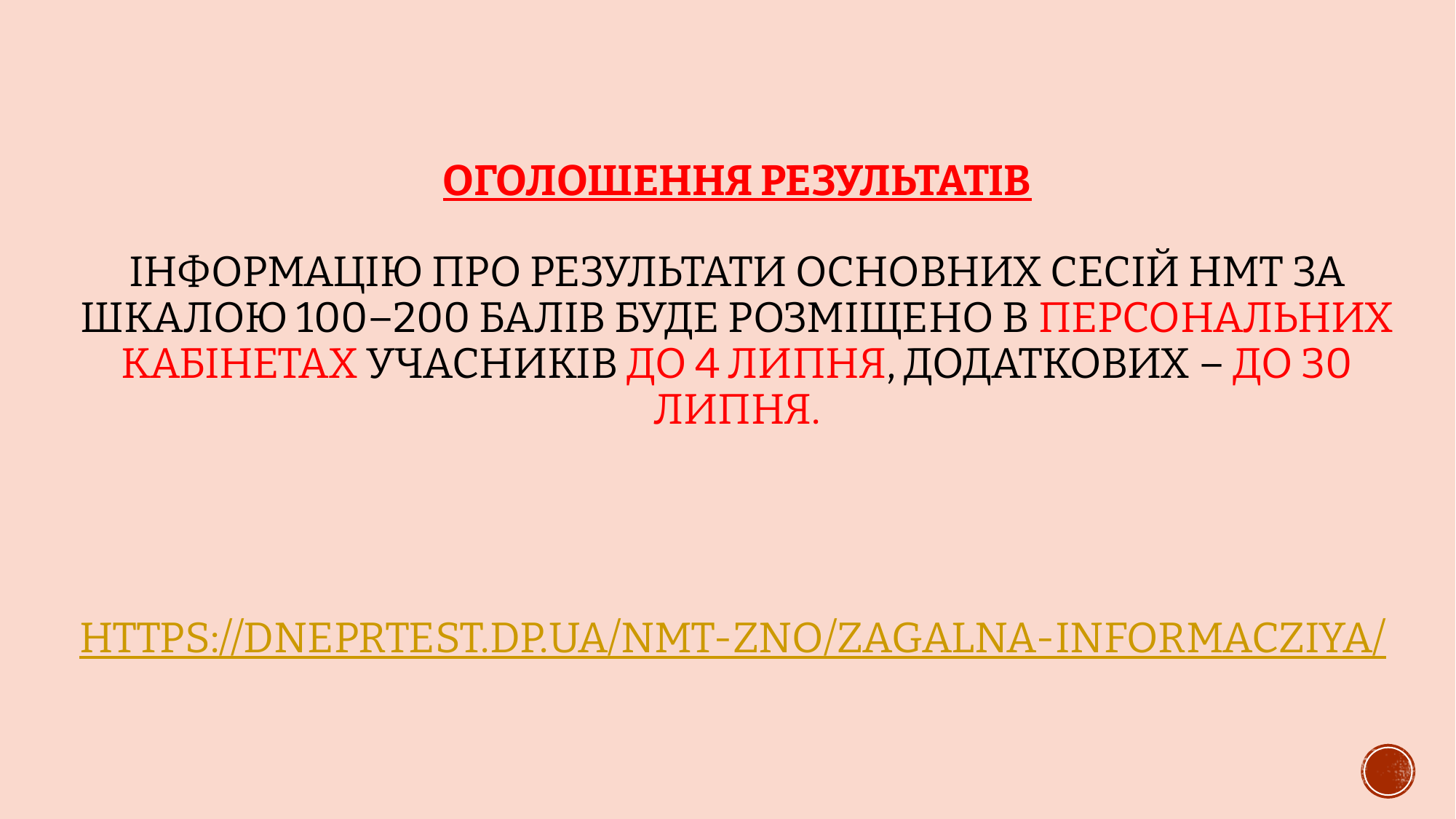

# Оголошення результатів Інформацію про результати основних сесій НМТ за шкалою 100–200 балів буде розміщено в персональних кабінетах учасників до 4 липня, додаткових – до 30 липня. https://dneprtest.dp.ua/nmt-zno/zagalna-informacziya/